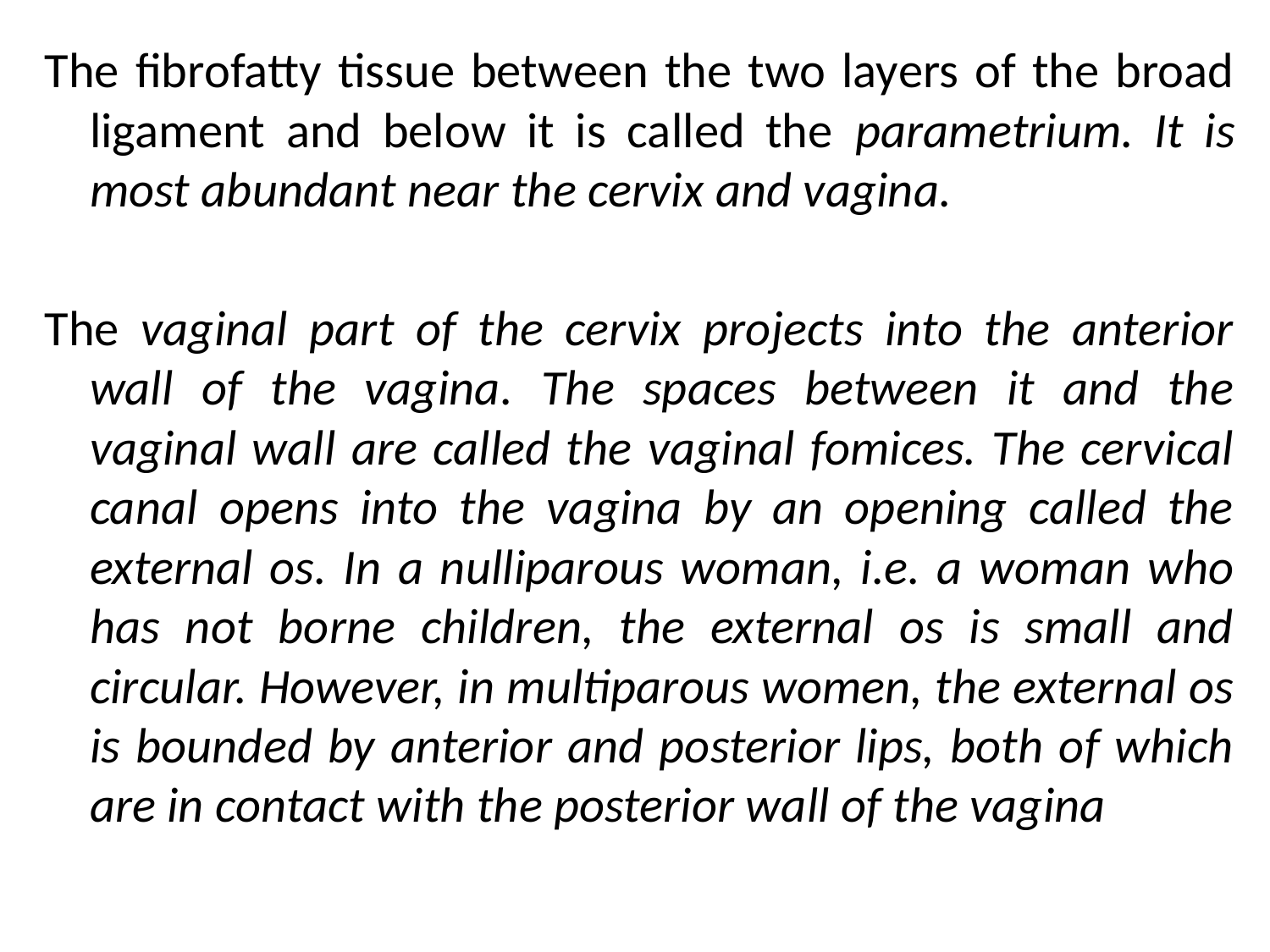

The fibrofatty tissue between the two layers of the broad ligament and below it is called the parametrium. It is most abundant near the cervix and vagina.

The vaginal part of the cervix projects into the anterior wall of the vagina. The spaces between it and the vaginal wall are called the vaginal fomices. The cervical canal opens into the vagina by an opening called the external os. In a nulliparous woman, i.e. a woman who has not borne children, the external os is small and circular. However, in multiparous women, the external os is bounded by anterior and posterior lips, both of which are in contact with the posterior wall of the vagina